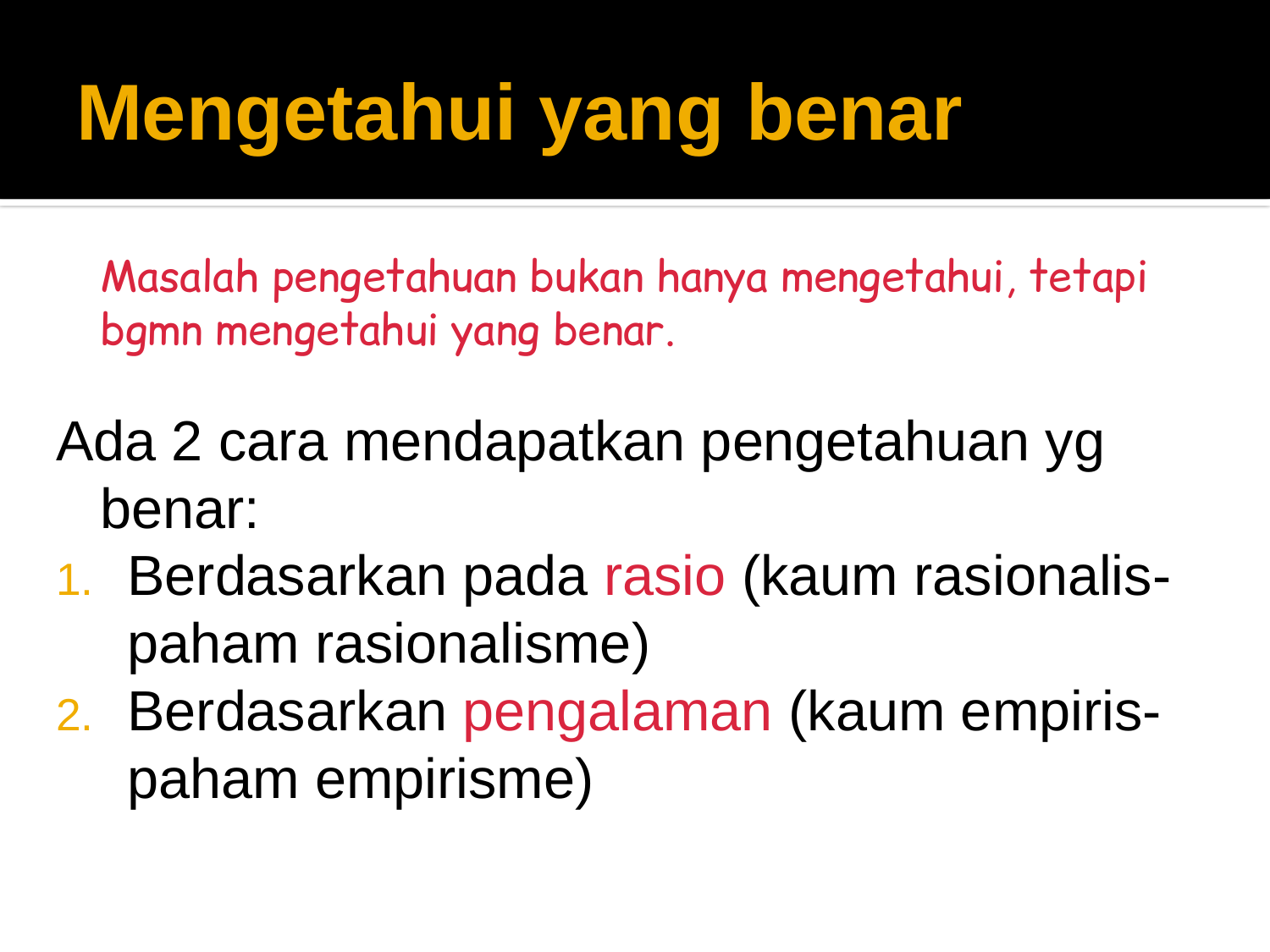

# Mengetahui yang benar
	Masalah pengetahuan bukan hanya mengetahui, tetapi bgmn mengetahui yang benar.

Ada 2 cara mendapatkan pengetahuan yg benar:
Berdasarkan pada rasio (kaum rasionalis-paham rasionalisme)
Berdasarkan pengalaman (kaum empiris-paham empirisme)